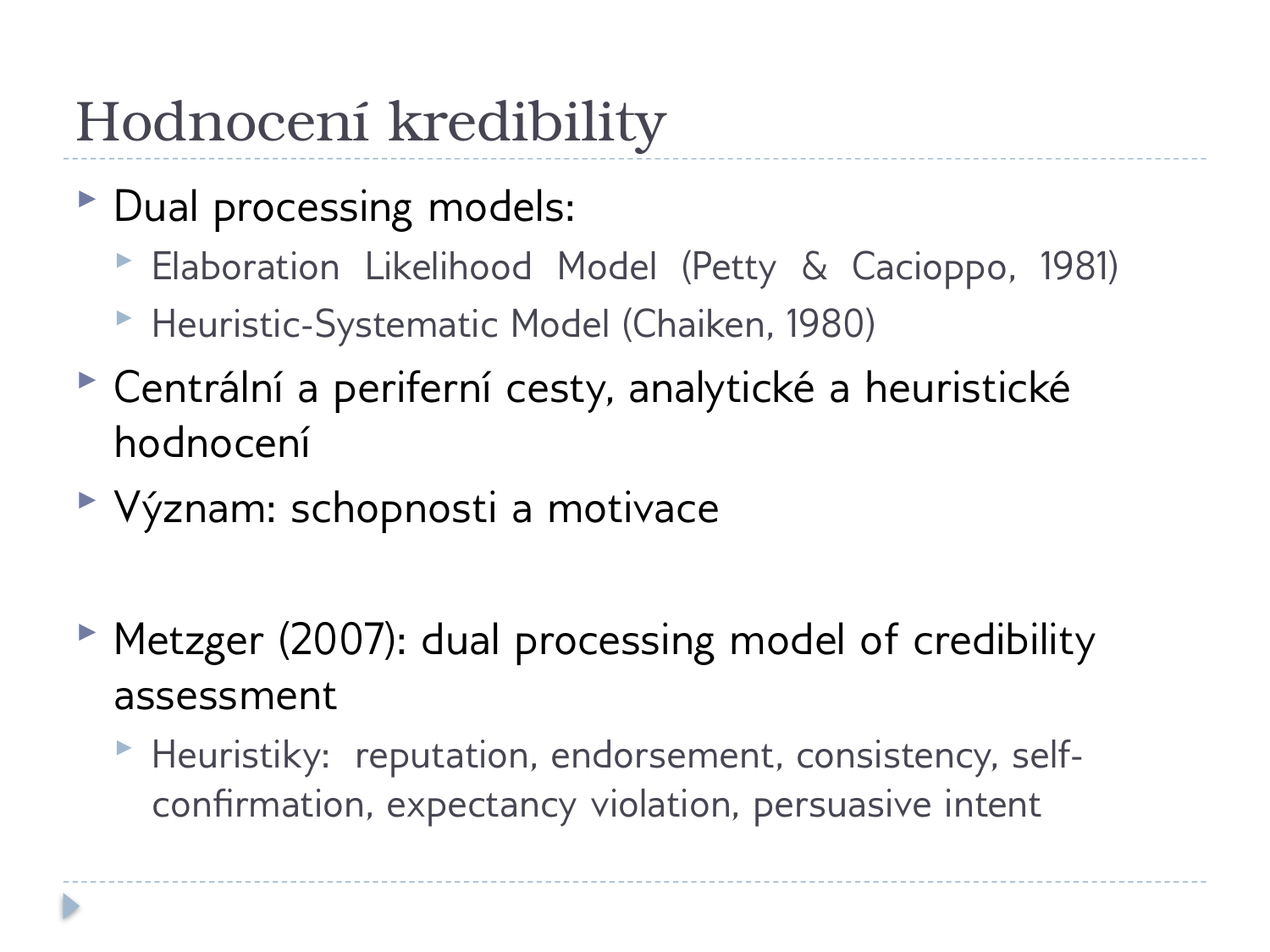

# Hodnocení kredibility
Dual processing models:
Elaboration  Likelihood  Model  (Petty  &  Cacioppo,  1981)
Heuristic-Systematic Model (Chaiken, 1980)
Centrální a periferní cesty, analytické a heuristické hodnocení
Význam: schopnosti a motivace

Metzger (2007): dual processing model of credibility assessment
Heuristiky:  reputation, endorsement, consistency, self-confirmation, expectancy violation, persuasive intent